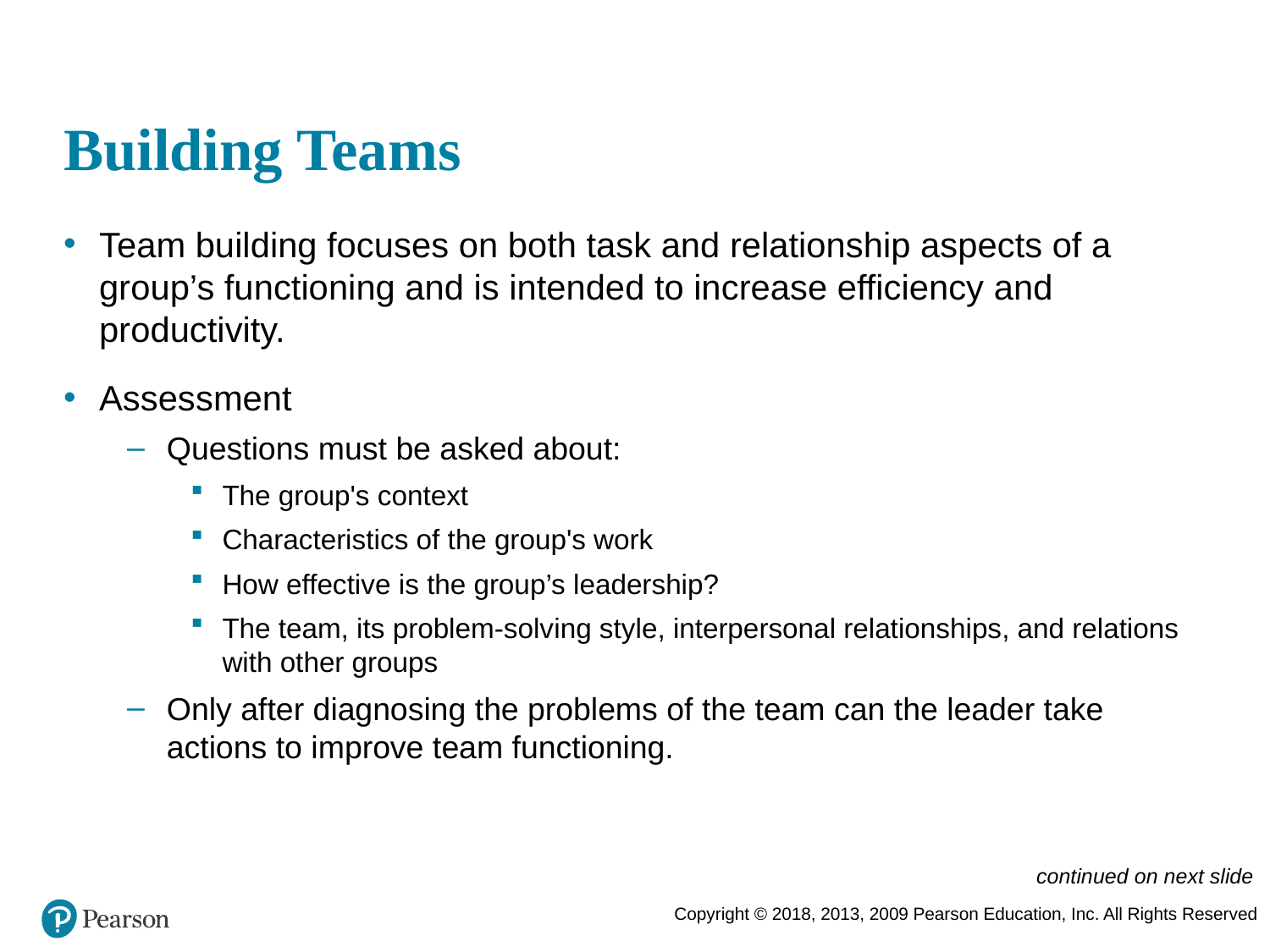

# Building Teams
Team building focuses on both task and relationship aspects of a group’s functioning and is intended to increase efficiency and productivity.
Assessment
Questions must be asked about:
The group's context
Characteristics of the group's work
How effective is the group’s leadership?
The team, its problem-solving style, interpersonal relationships, and relations with other groups
Only after diagnosing the problems of the team can the leader take actions to improve team functioning.
continued on next slide